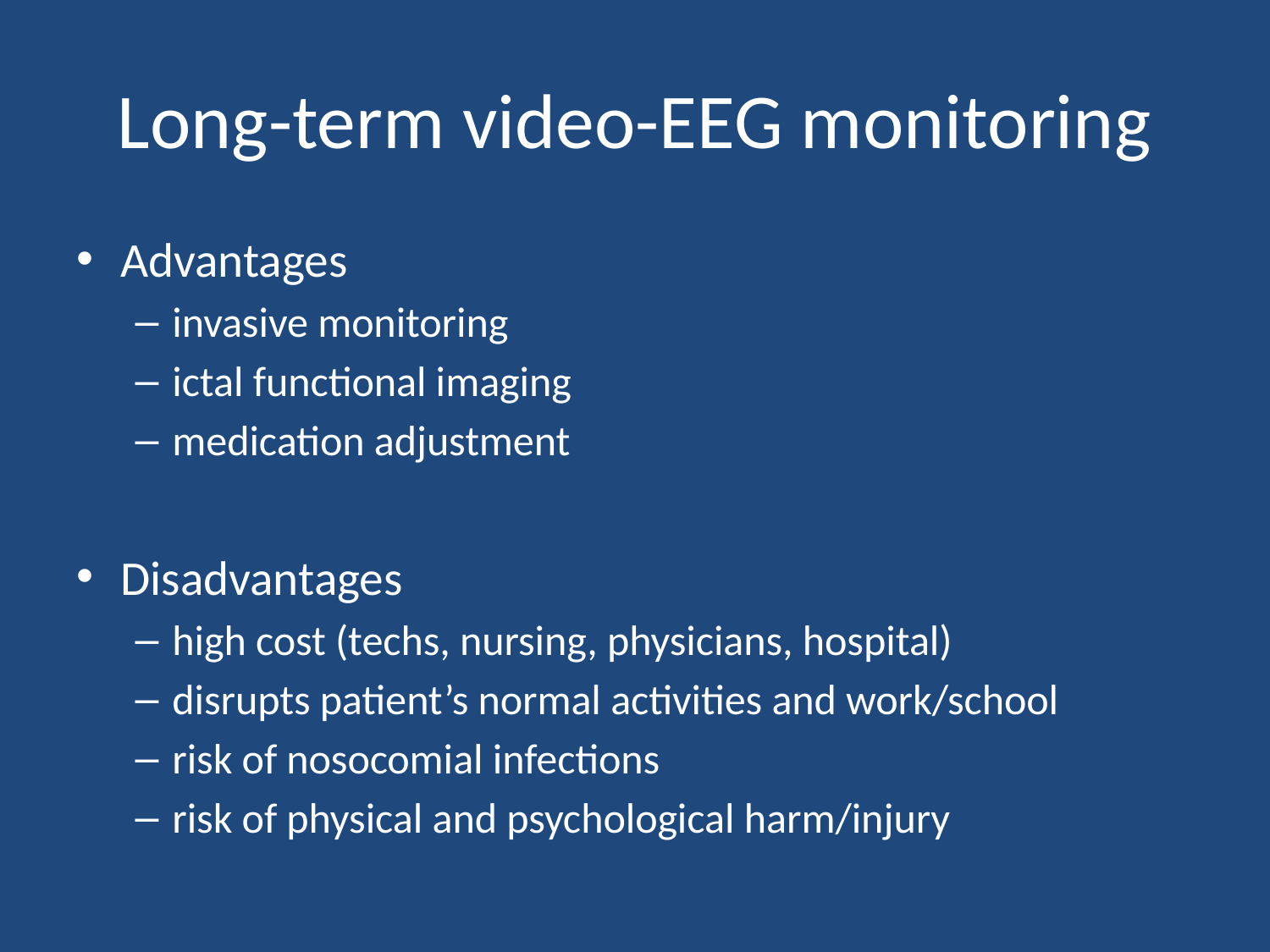

# Long-term video-EEG monitoring
Advantages
invasive monitoring
ictal functional imaging
medication adjustment

Disadvantages
high cost (techs, nursing, physicians, hospital)
disrupts patient’s normal activities and work/school
risk of nosocomial infections
risk of physical and psychological harm/injury